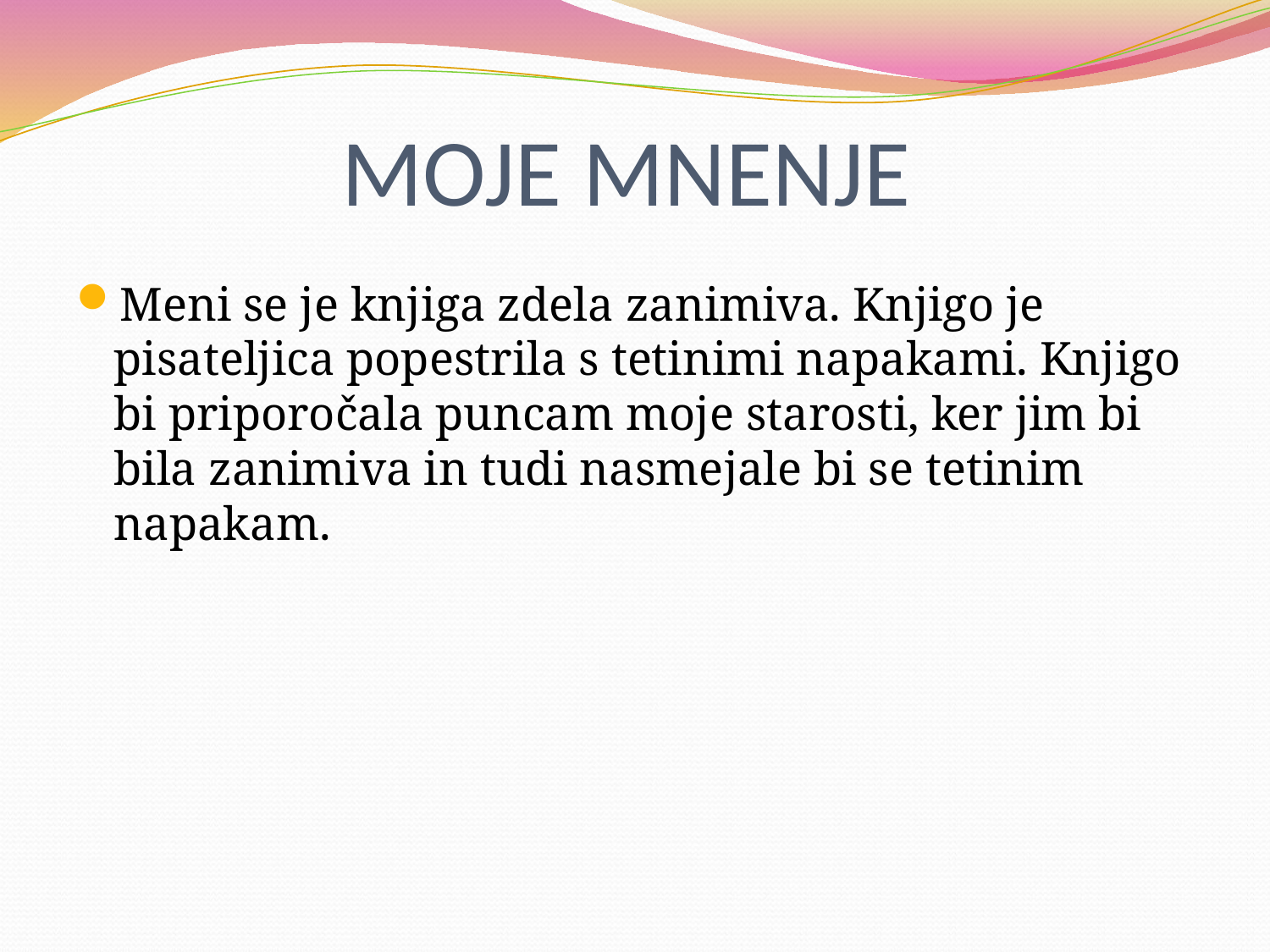

# MOJE MNENJE
Meni se je knjiga zdela zanimiva. Knjigo je pisateljica popestrila s tetinimi napakami. Knjigo bi priporočala puncam moje starosti, ker jim bi bila zanimiva in tudi nasmejale bi se tetinim napakam.